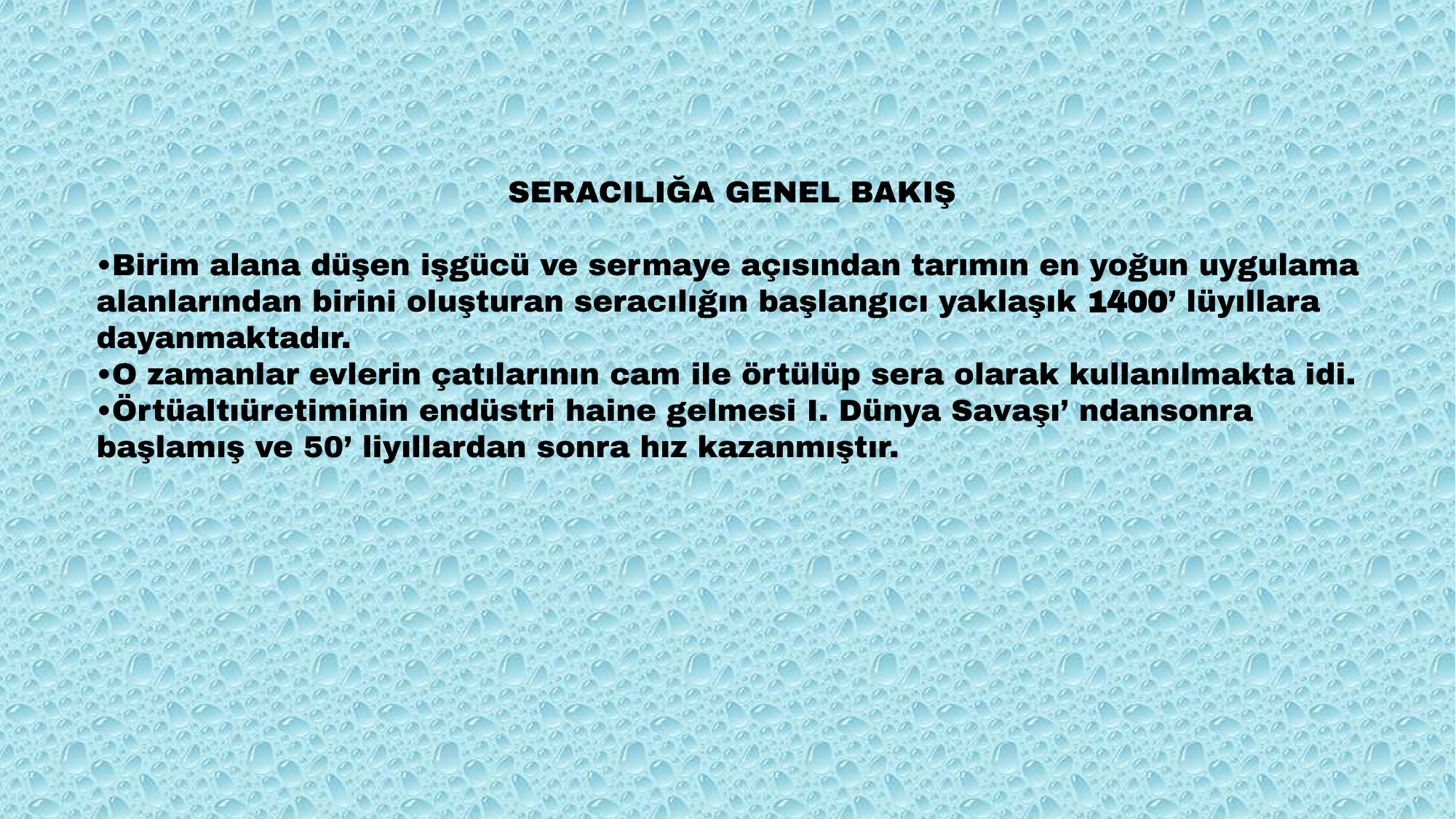

SERACILIĞA GENEL BAKIŞ

•Birim alana düşen işgücü ve sermaye açısından tarımın en yoğun uygulama alanlarından birini oluşturan seracılığın başlangıcı yaklaşık 1400’ lüyıllara dayanmaktadır.
•O zamanlar evlerin çatılarının cam ile örtülüp sera olarak kullanılmakta idi.
•Örtüaltıüretiminin endüstri haine gelmesi I. Dünya Savaşı’ ndansonra başlamış ve 50’ liyıllardan sonra hız kazanmıştır.